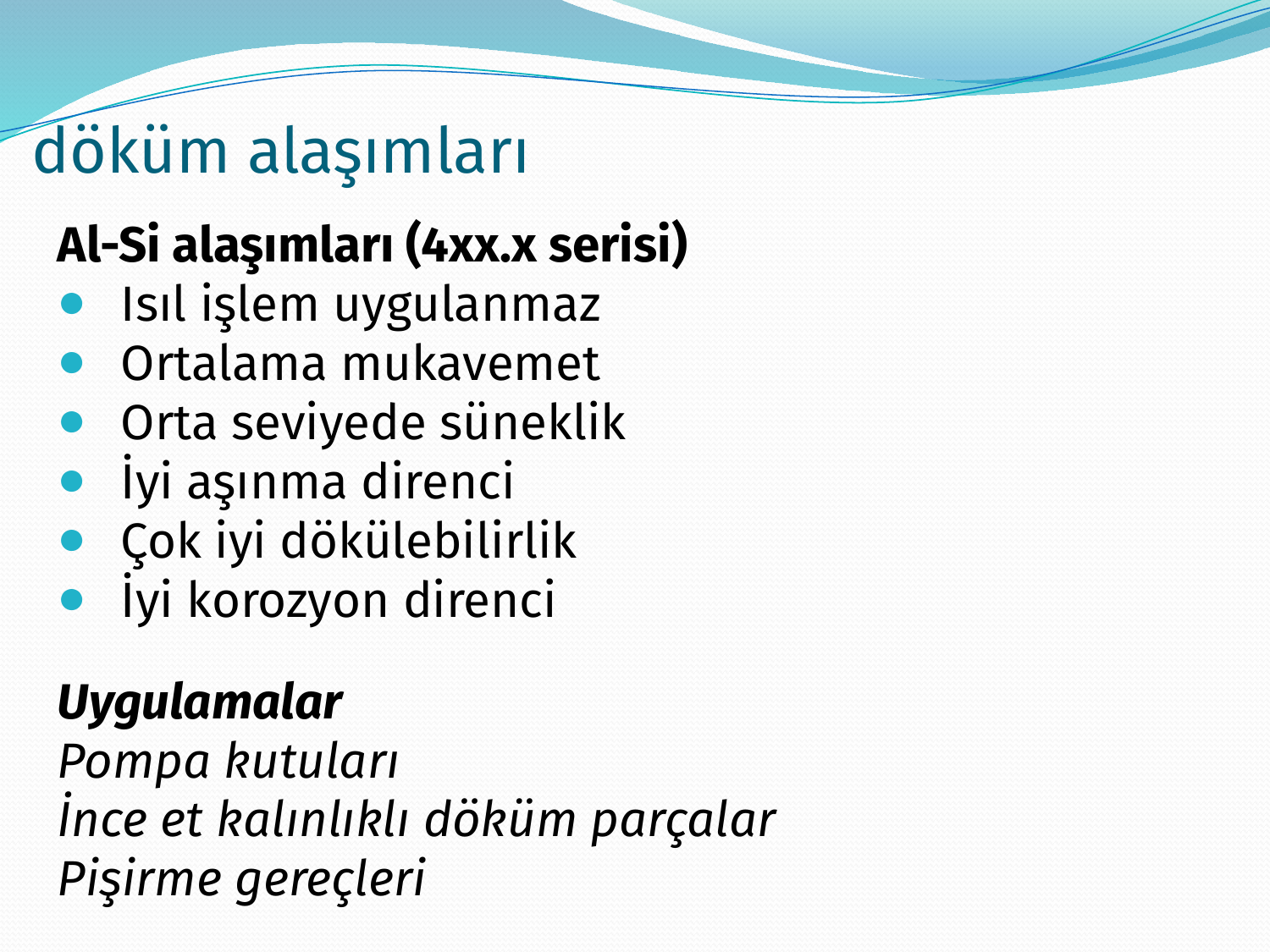

# döküm alaşımları
Al-Si alaşımları (4xx.x serisi)
Isıl işlem uygulanmaz
Ortalama mukavemet
Orta seviyede süneklik
İyi aşınma direnci
Çok iyi dökülebilirlik
İyi korozyon direnci

Uygulamalar
Pompa kutuları
İnce et kalınlıklı döküm parçalar
Pişirme gereçleri